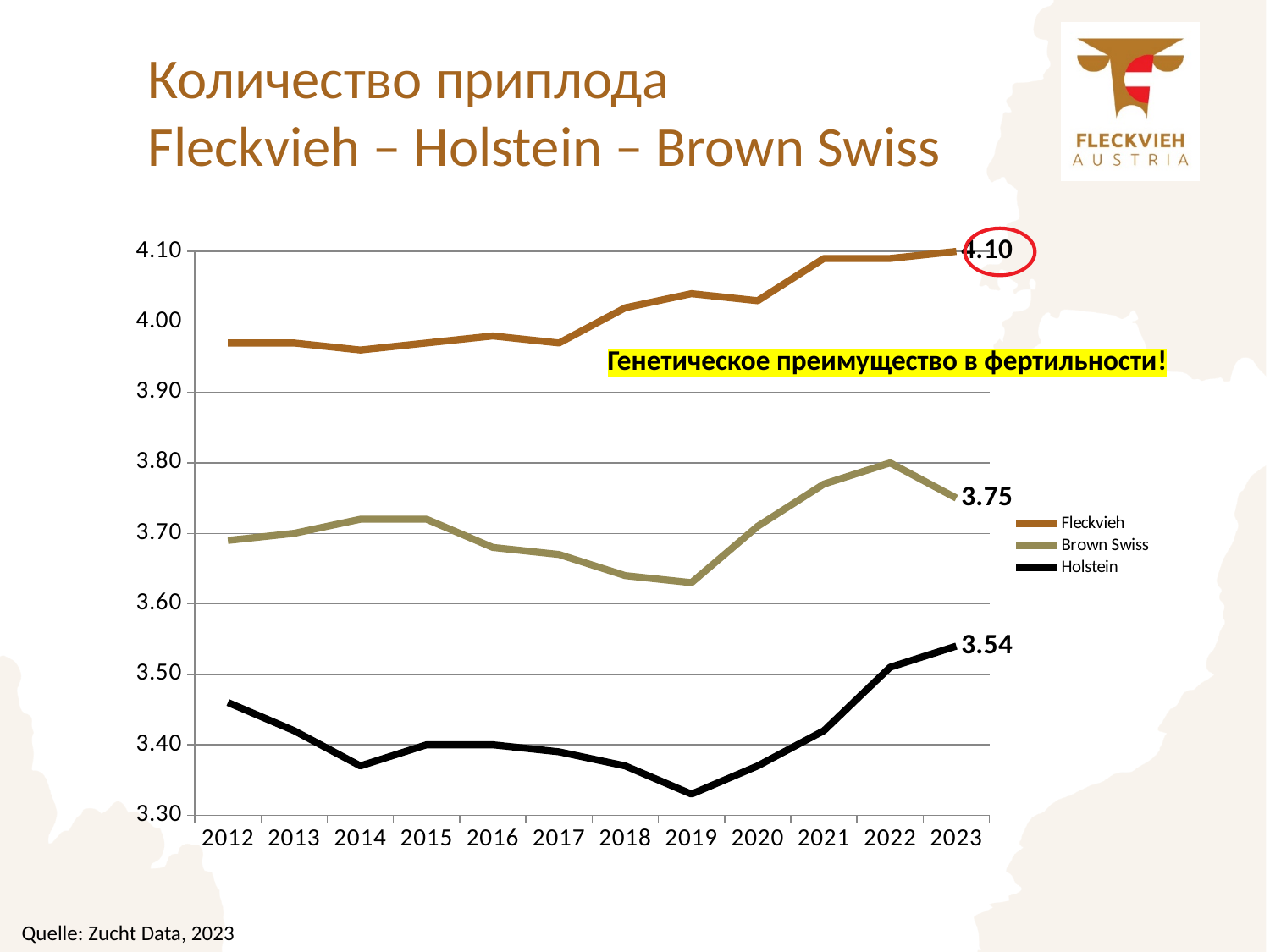

# Количество приплода Fleckvieh – Holstein – Brown Swiss

### Chart

| Category | Fleckvieh | Brown Swiss | Holstein |
|---|---|---|---|
| 2012 | 3.97 | 3.69 | 3.46 |
| 2013 | 3.97 | 3.7 | 3.42 |
| 2014 | 3.96 | 3.72 | 3.37 |
| 2015 | 3.97 | 3.72 | 3.4 |
| 2016 | 3.98 | 3.68 | 3.4 |
| 2017 | 3.97 | 3.67 | 3.39 |
| 2018 | 4.02 | 3.64 | 3.37 |
| 2019 | 4.04 | 3.63 | 3.33 |
| 2020 | 4.03 | 3.71 | 3.37 |
| 2021 | 4.09 | 3.77 | 3.42 |
| 2022 | 4.09 | 3.8 | 3.51 |
| 2023 | 4.1 | 3.75 | 3.54 |
Генетическое преимущество в фертильности!

Quelle: Zucht Data, 2023